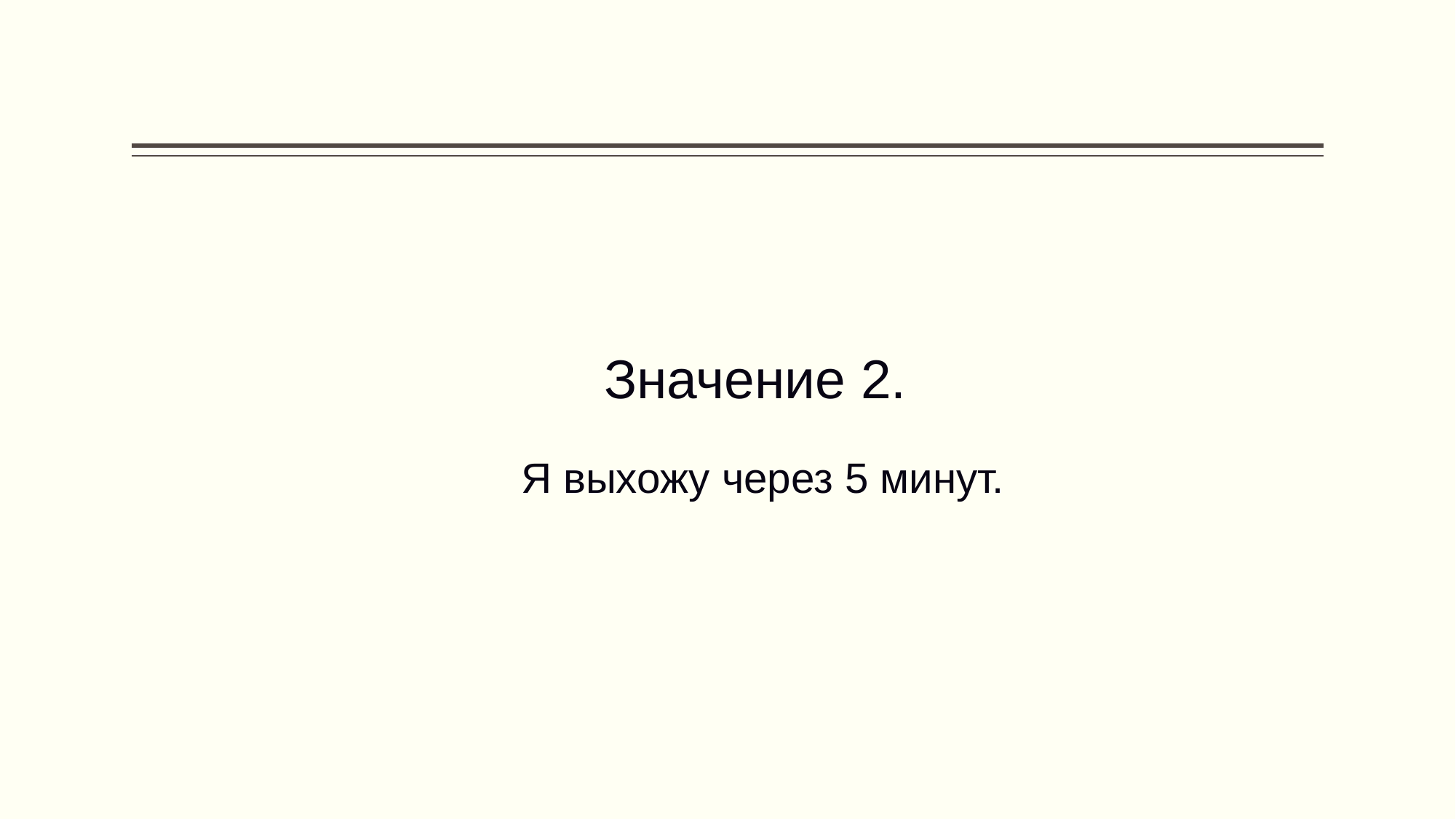

# Значение 2. Я выхожу через 5 минут.